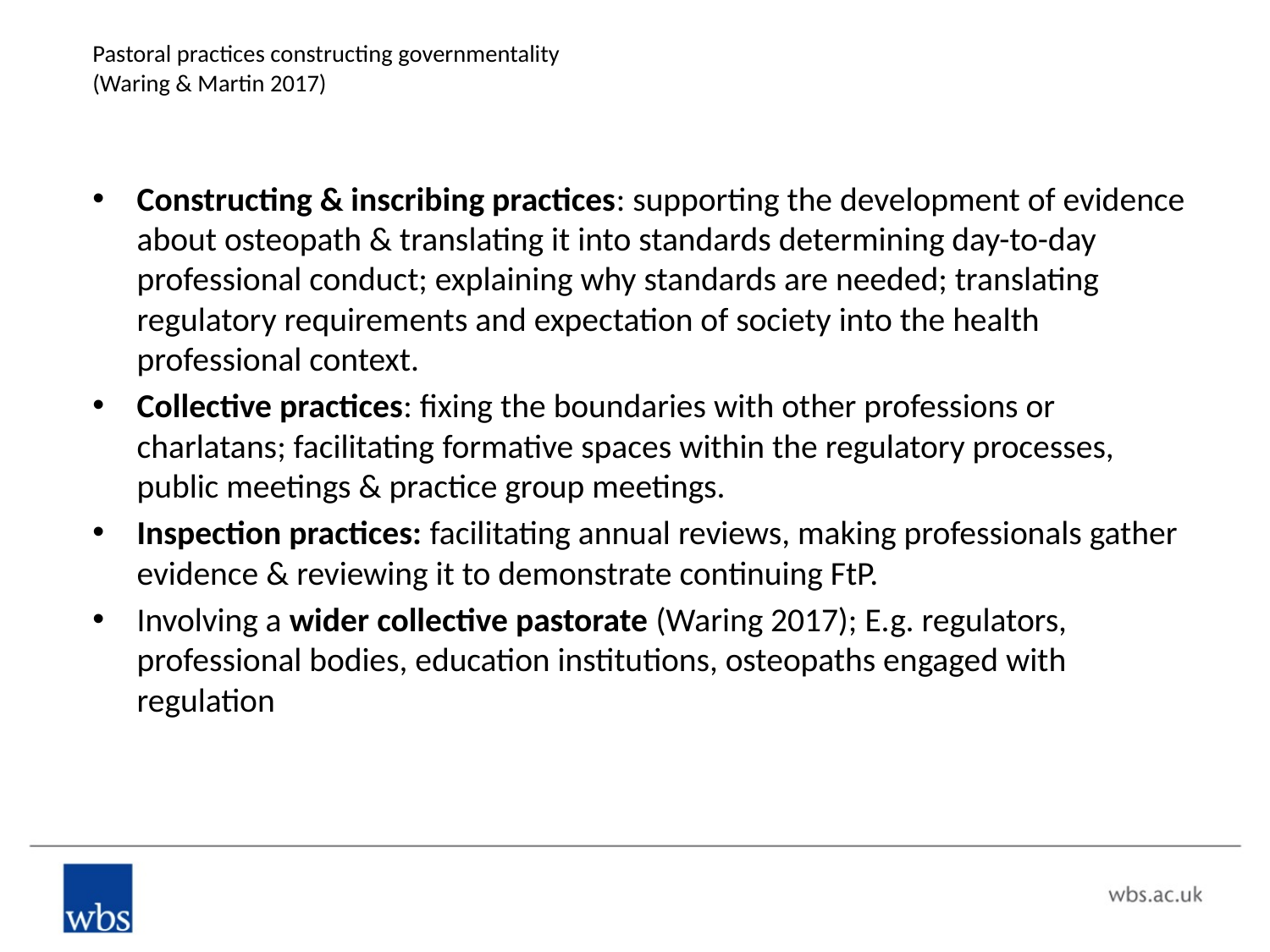

# Pastoral practices constructing governmentality (Waring & Martin 2017)
Constructing & inscribing practices: supporting the development of evidence about osteopath & translating it into standards determining day-to-day professional conduct; explaining why standards are needed; translating regulatory requirements and expectation of society into the health professional context.
Collective practices: fixing the boundaries with other professions or charlatans; facilitating formative spaces within the regulatory processes, public meetings & practice group meetings.
Inspection practices: facilitating annual reviews, making professionals gather evidence & reviewing it to demonstrate continuing FtP.
Involving a wider collective pastorate (Waring 2017); E.g. regulators, professional bodies, education institutions, osteopaths engaged with regulation